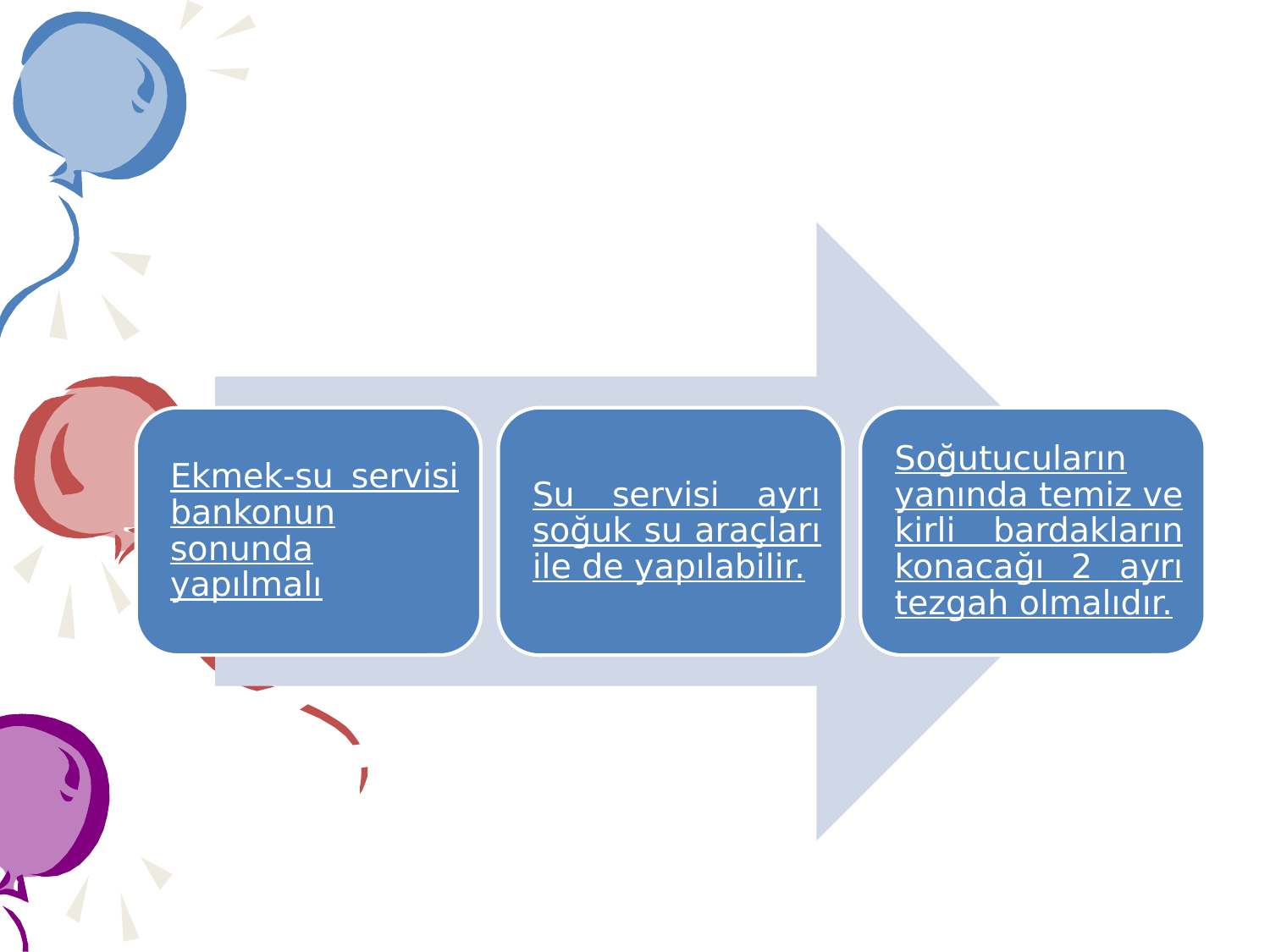

Ekmek-su servisi bankonun sonunda yapılmalı
Su servisi ayrı soğuk su araçları ile de yapılabilir.
Soğutucuların yanında temiz ve kirli bardakların konacağı 2 ayrı tezgah olmalıdır.